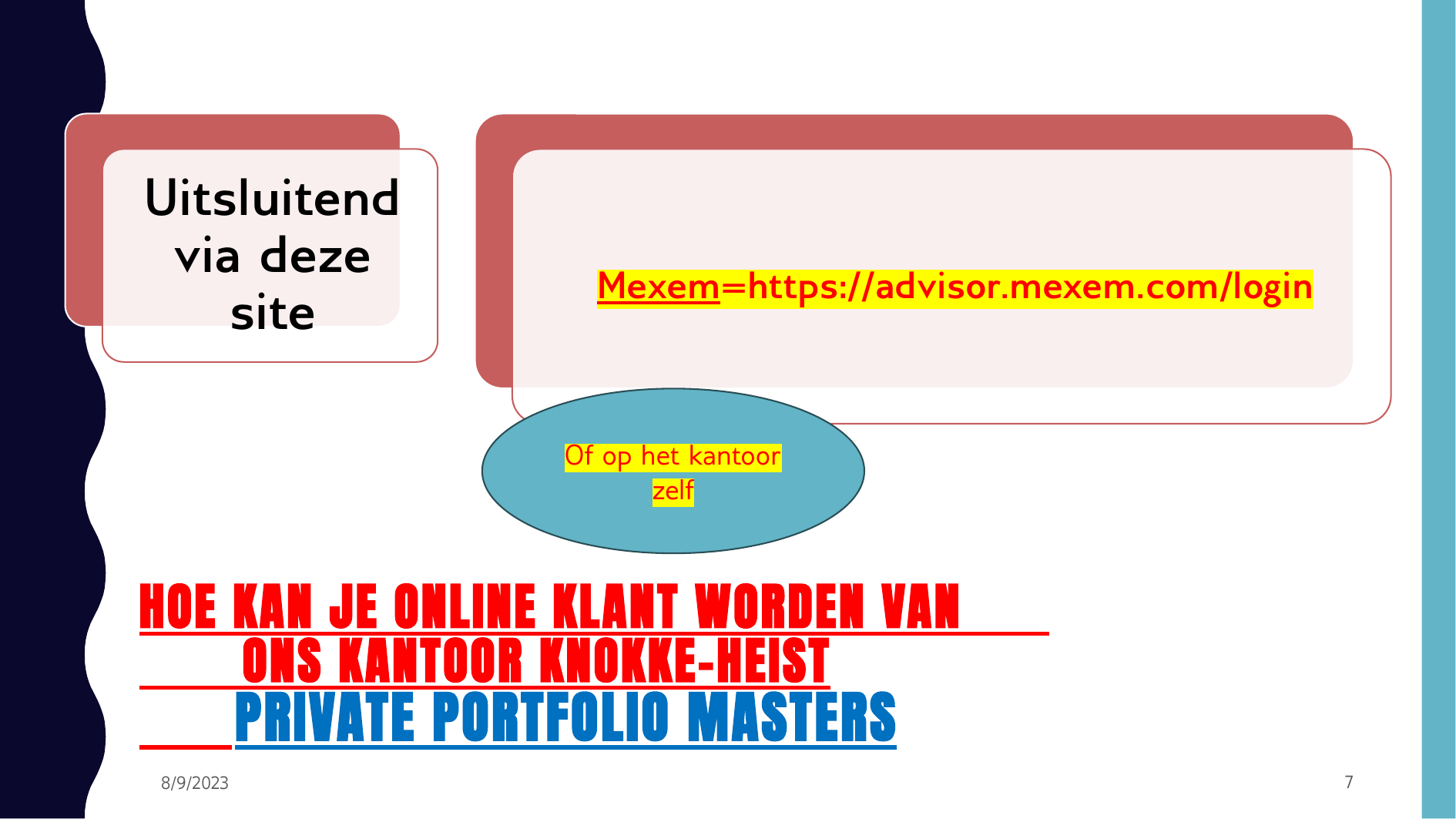

Uitsluitend via deze site
Mexem=https://advisor.mexem.com/login
Of op het kantoor zelf
# Hoe kan je online klant worden van ons kantoor knokke-heist private portfolio masters
8/9/2023
7